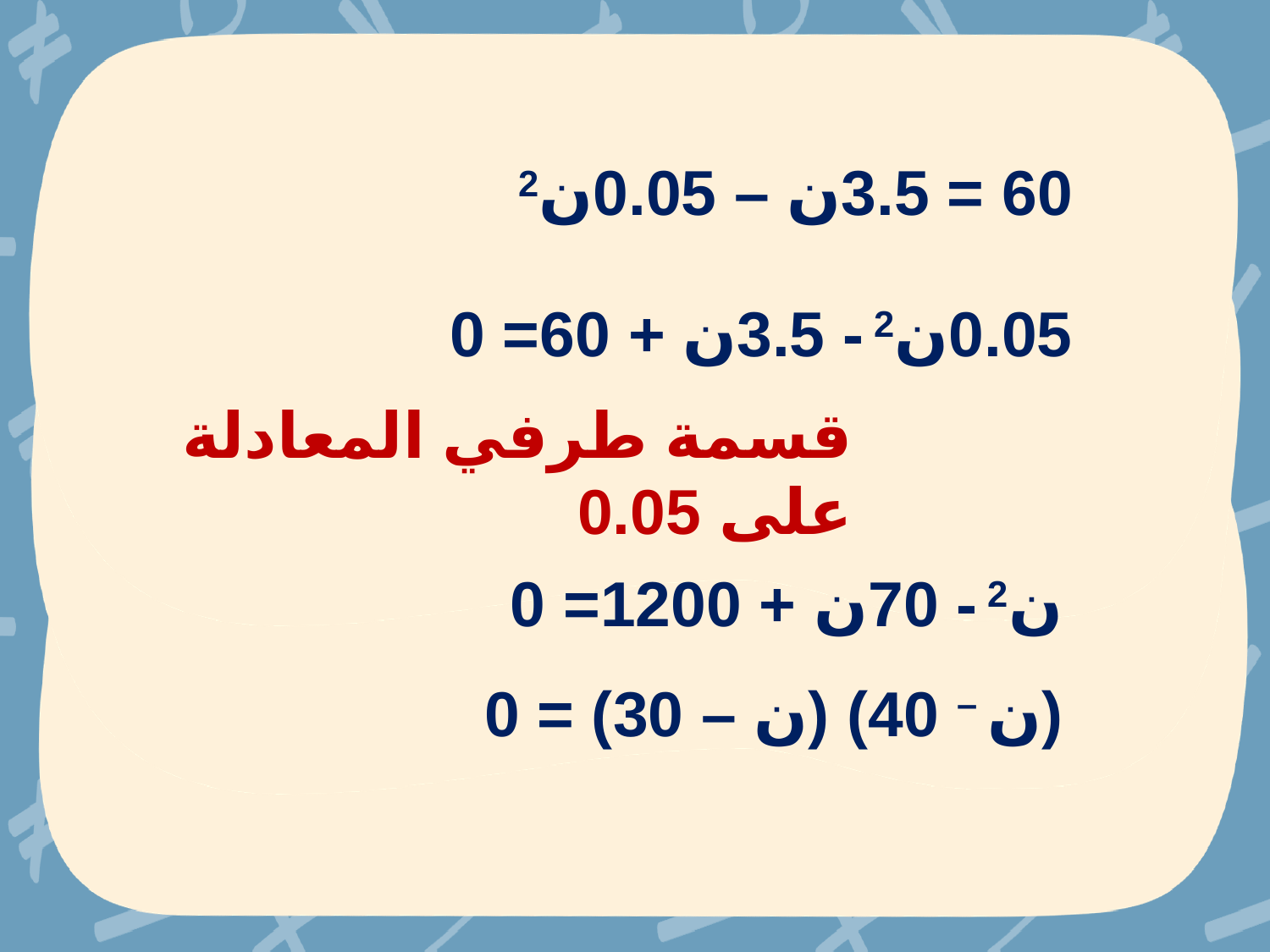

60 = 3.5ن – 0.05ن2
0.05ن2 - 3.5ن + 60= 0
قسمة طرفي المعادلة على 0.05
ن2 - 70ن + 1200= 0
(ن – 40) (ن – 30) = 0